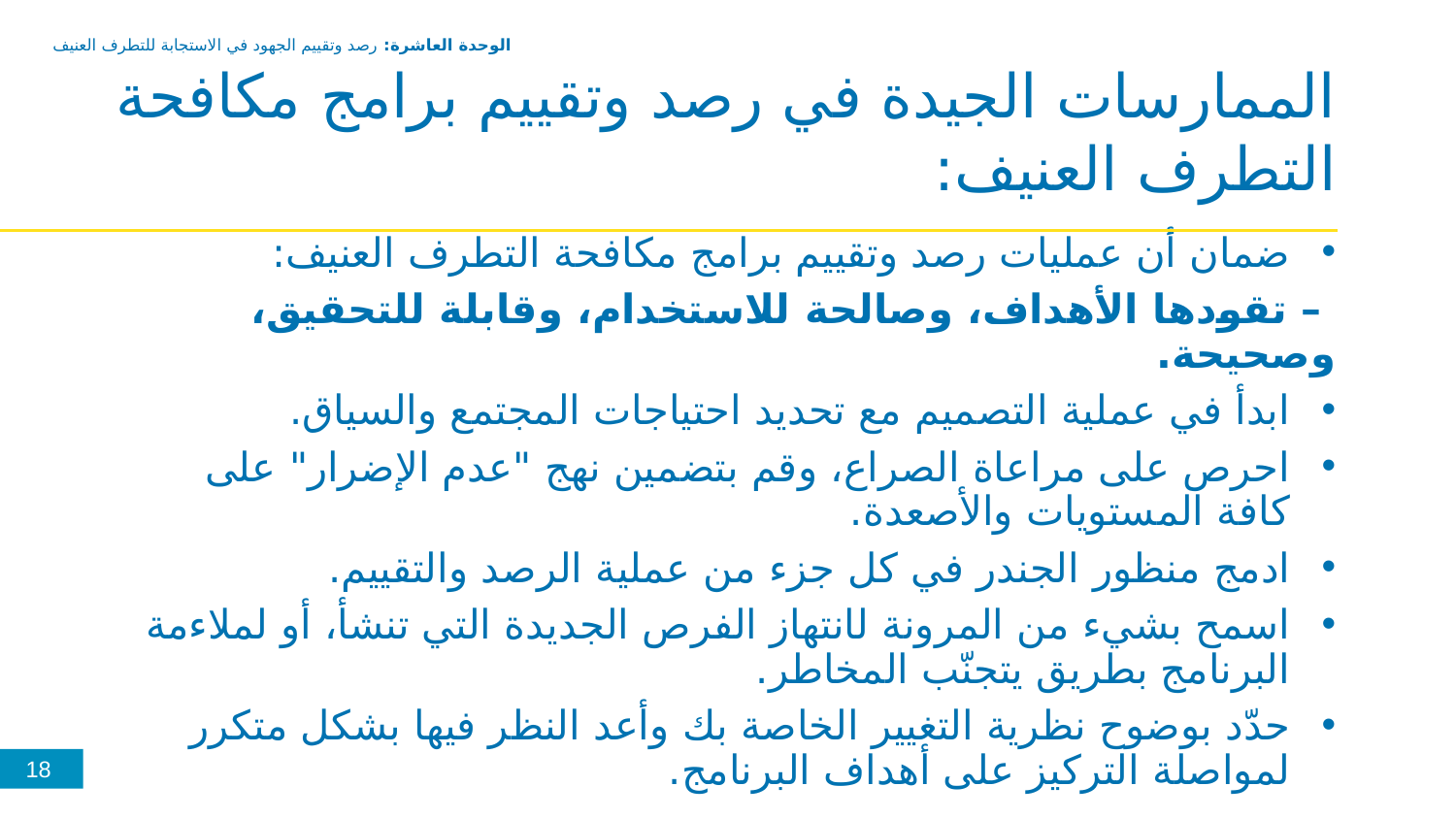

الوحدة العاشرة: رصد وتقييم الجهود في الاستجابة للتطرف العنيف
الممارسات الجيدة في رصد وتقييم برامج مكافحة التطرف العنيف:
ضمان أن عمليات رصد وتقييم برامج مكافحة التطرف العنيف:
	 – تقودها الأهداف، وصالحة للاستخدام، وقابلة للتحقيق، وصحيحة.
ابدأ في عملية التصميم مع تحديد احتياجات المجتمع والسياق.
احرص على مراعاة الصراع، وقم بتضمين نهج "عدم الإضرار" على كافة المستويات والأصعدة.
ادمج منظور الجندر في كل جزء من عملية الرصد والتقييم.
اسمح بشيء من المرونة لانتهاز الفرص الجديدة التي تنشأ، أو لملاءمة البرنامج بطريق يتجنّب المخاطر.
حدّد بوضوح نظرية التغيير الخاصة بك وأعد النظر فيها بشكل متكرر لمواصلة التركيز على أهداف البرنامج.

18